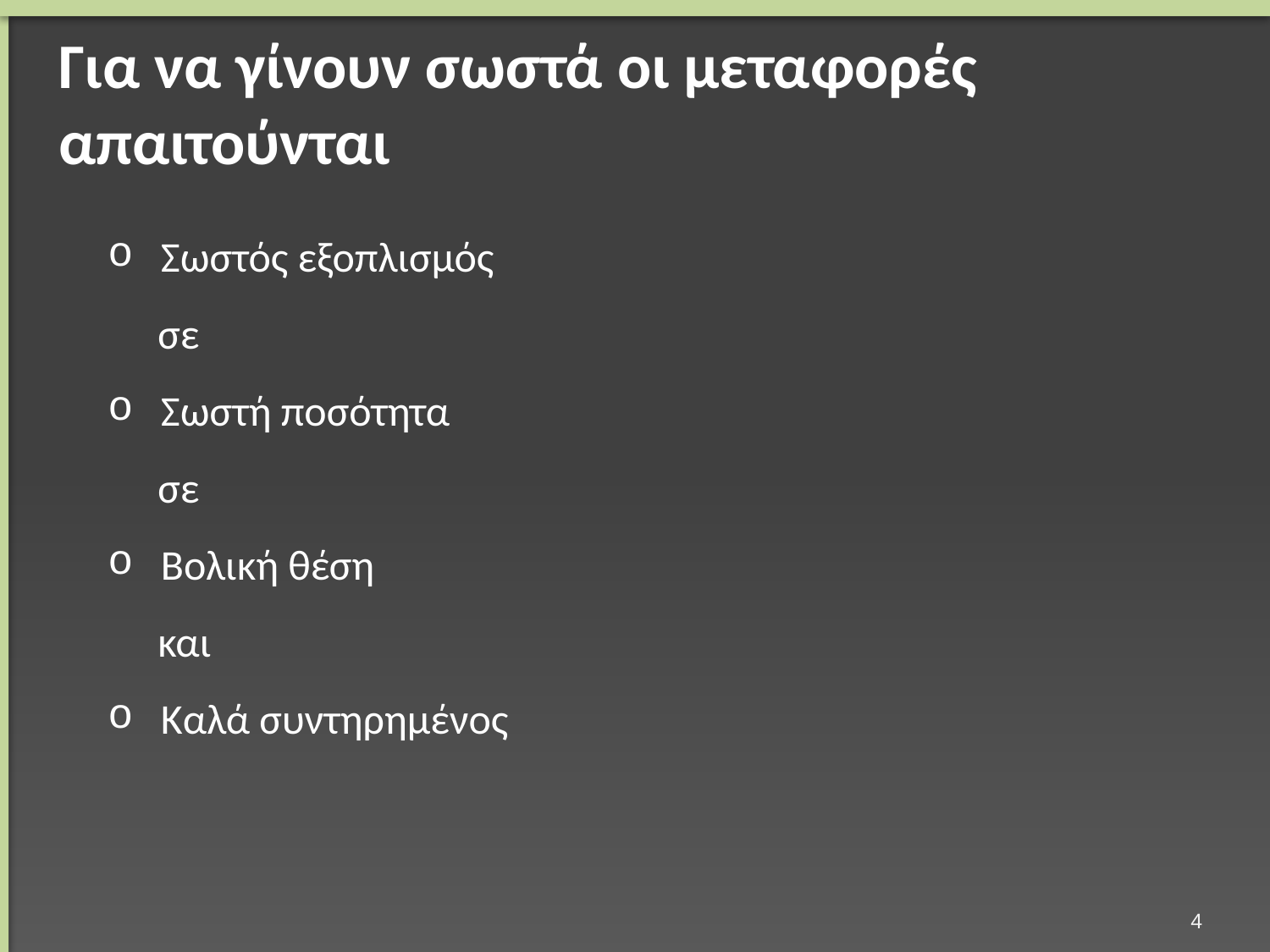

# Για να γίνουν σωστά οι μεταφορές απαιτούνται
Σωστός εξοπλισμός
σε
Σωστή ποσότητα
σε
Βολική θέση
και
Καλά συντηρημένος

4